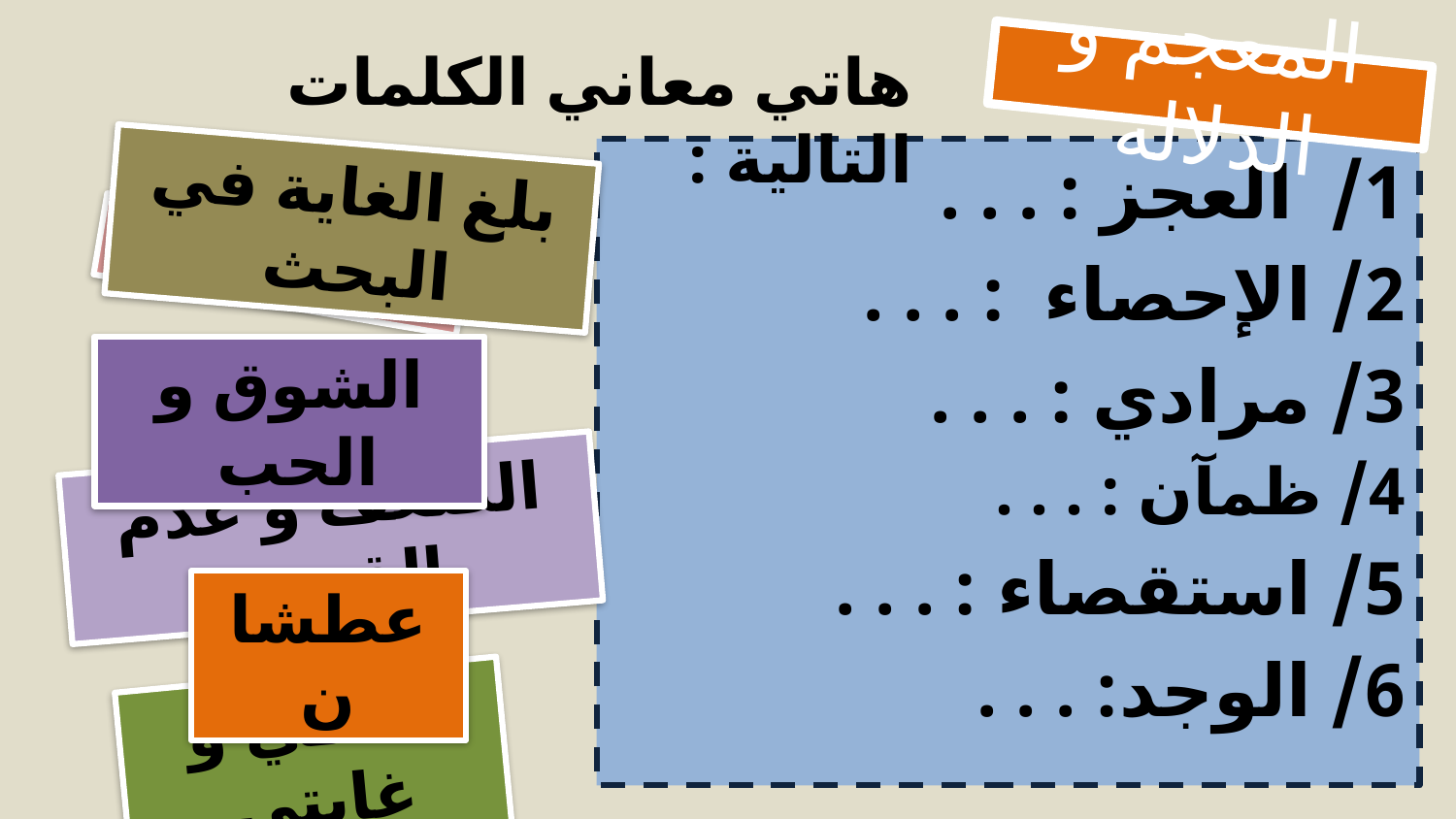

هاتي معاني الكلمات التالية :
المعجم و الدلالة
1/  العجز : . . .
2/ الإحصاء  : . . .
3/ مرادي : . . .
4/ ظمآن : . . .
5/ استقصاء : . . .
6/ الوجد: . . .
بلغ الغاية في البحث
العد
الشوق و الحب
الضعف و عدم القدرة
عطشان
هدفي و غايتي